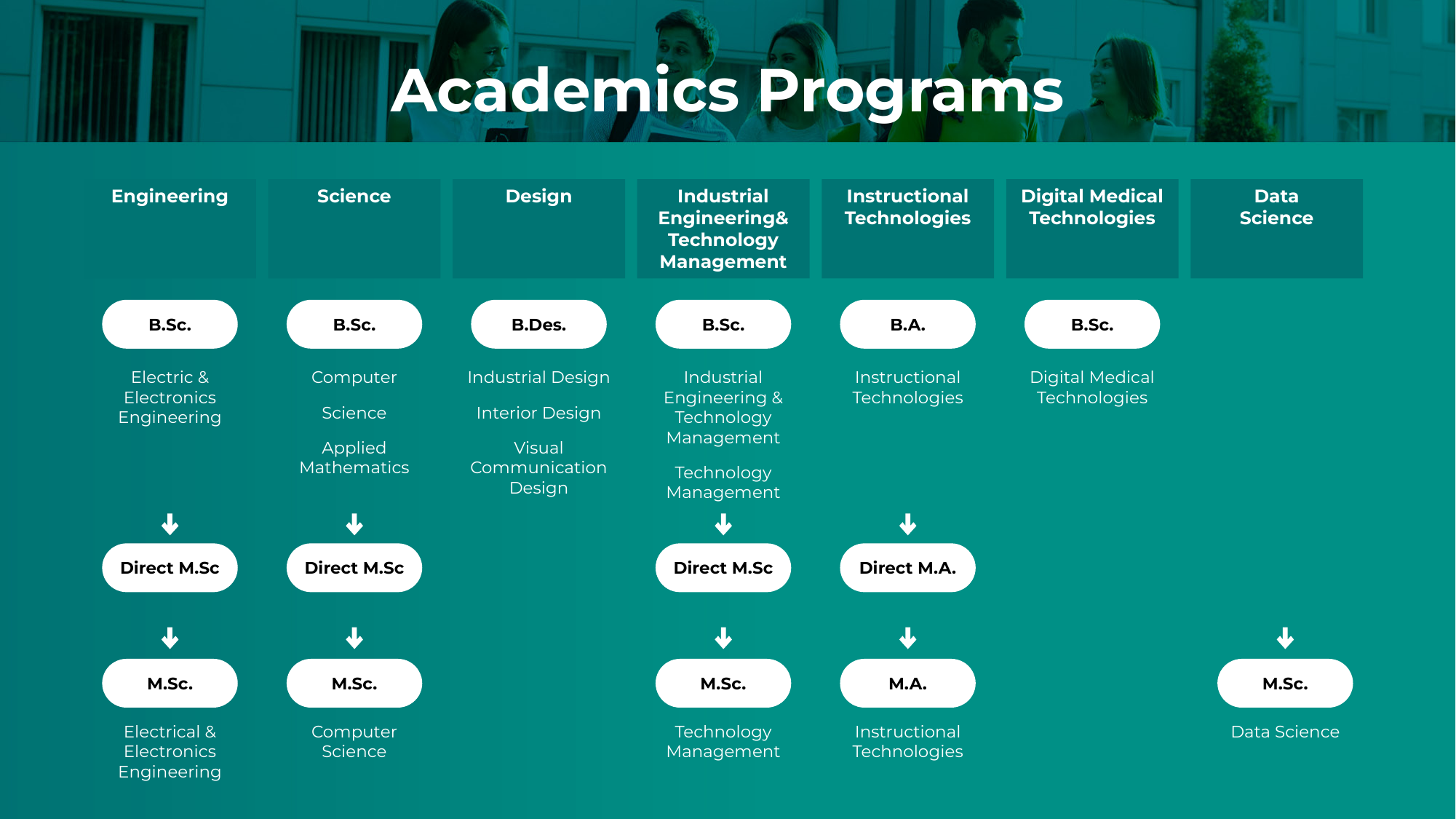

Academics Programs
Engineering
Science
Design
Industrial
Engineering& Technology Management
Instructional
Technologies
Digital Medical
Technologies
Data
Science
B.Sc.
B.Sc.
B.Des.
B.Sc.
B.A.
B.Sc.
Electric & Electronics
Engineering
Computer
Science
Applied
Mathematics
Industrial Design
Interior Design
Visual
Communication
Design
Industrial
Engineering & Technology
Management
Technology
Management
Instructional
Technologies
Digital Medical
Technologies

Direct M.Sc
Direct M.Sc
Direct M.Sc
Direct M.A.

M.Sc.
M.Sc.
M.Sc.
M.A.
M.Sc.
Electrical & Electronics Engineering
Computer Science
Technology
Management
Instructional
Technologies
Data Science